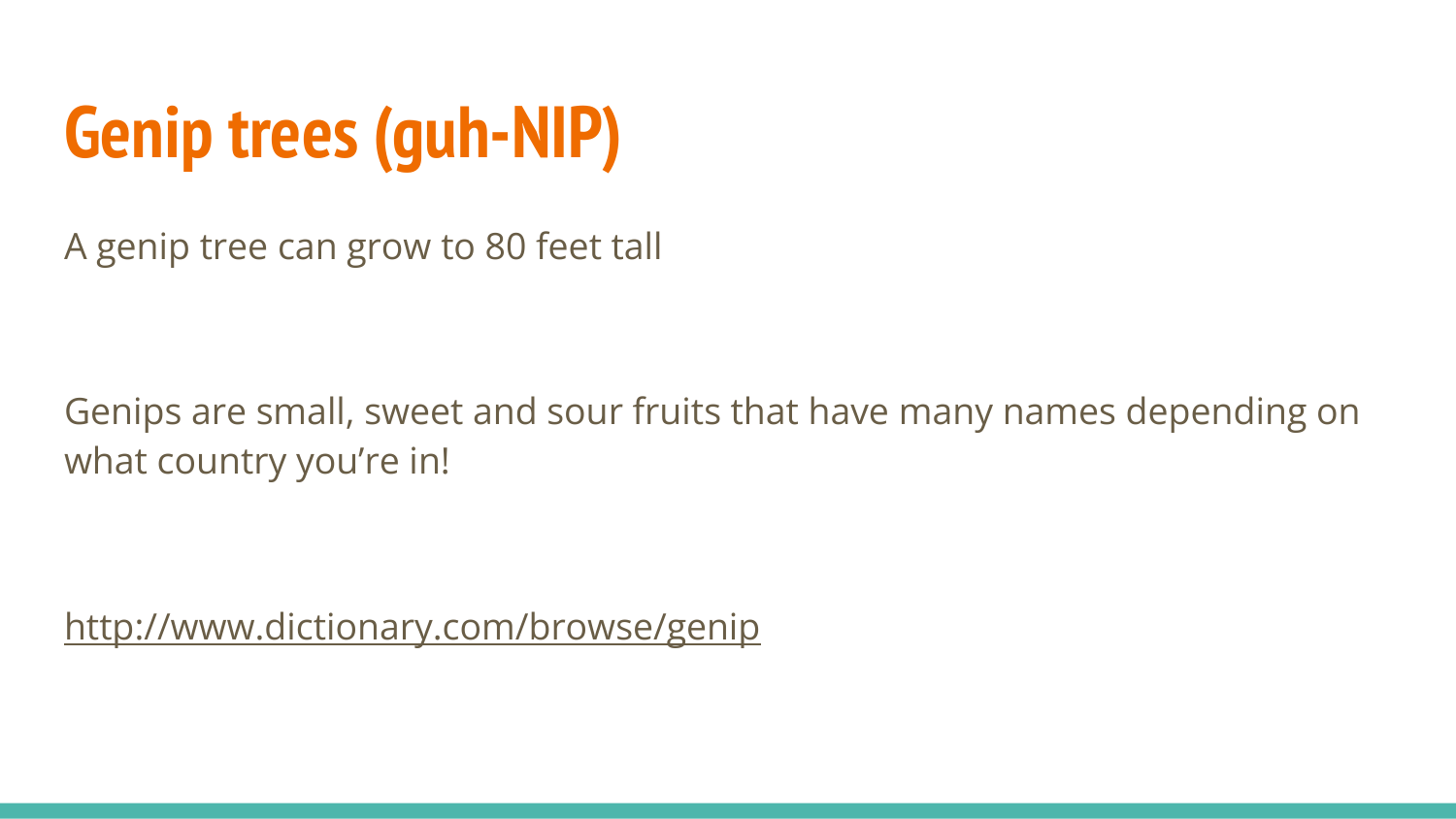

# Genip trees (guh-NIP)
A genip tree can grow to 80 feet tall

Genips are small, sweet and sour fruits that have many names depending on what country you’re in!

http://www.dictionary.com/browse/genip